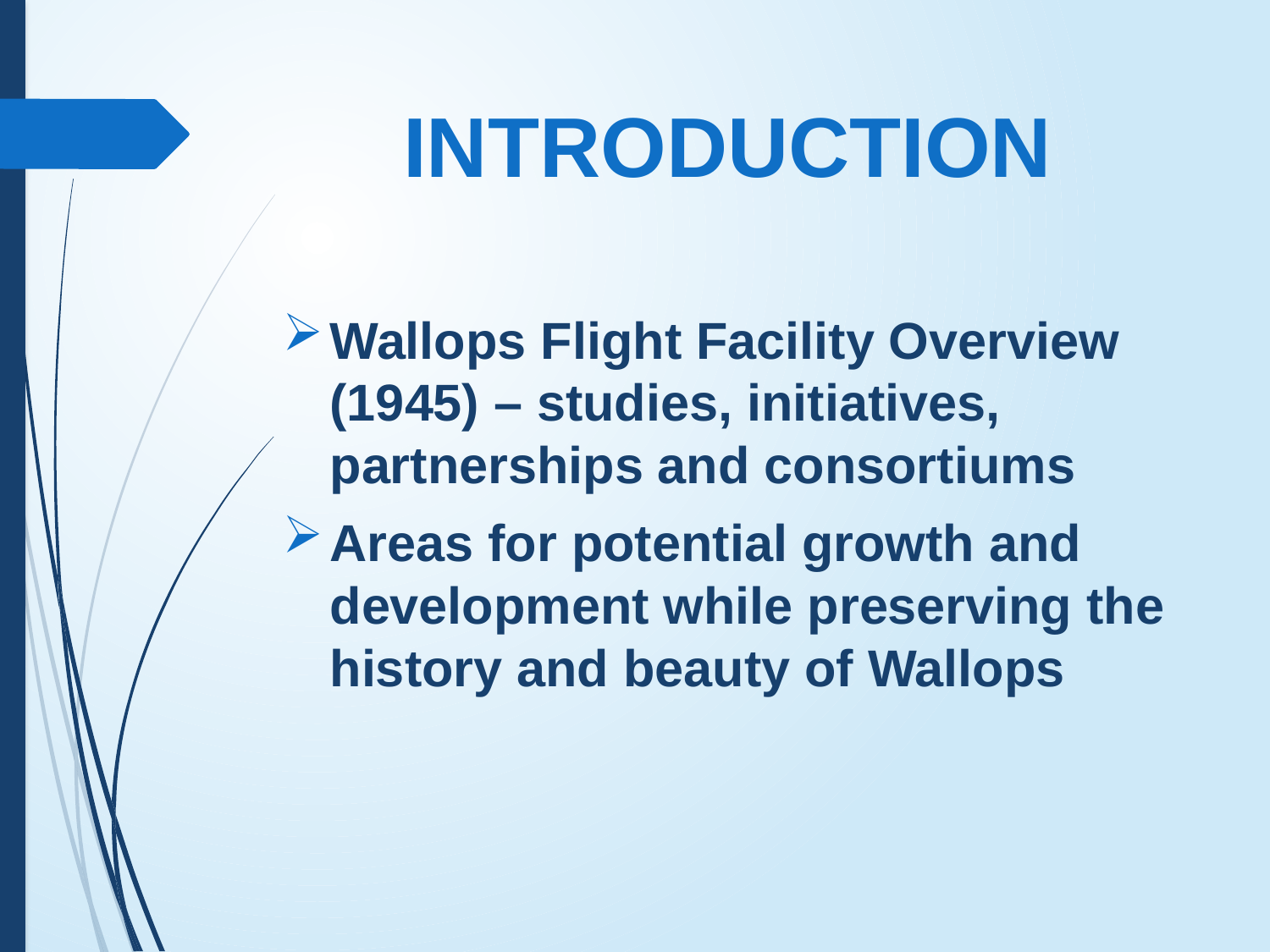

# INTRODUCTION

Wallops Flight Facility Overview (1945) – studies, initiatives, partnerships and consortiums
Areas for potential growth and development while preserving the history and beauty of Wallops